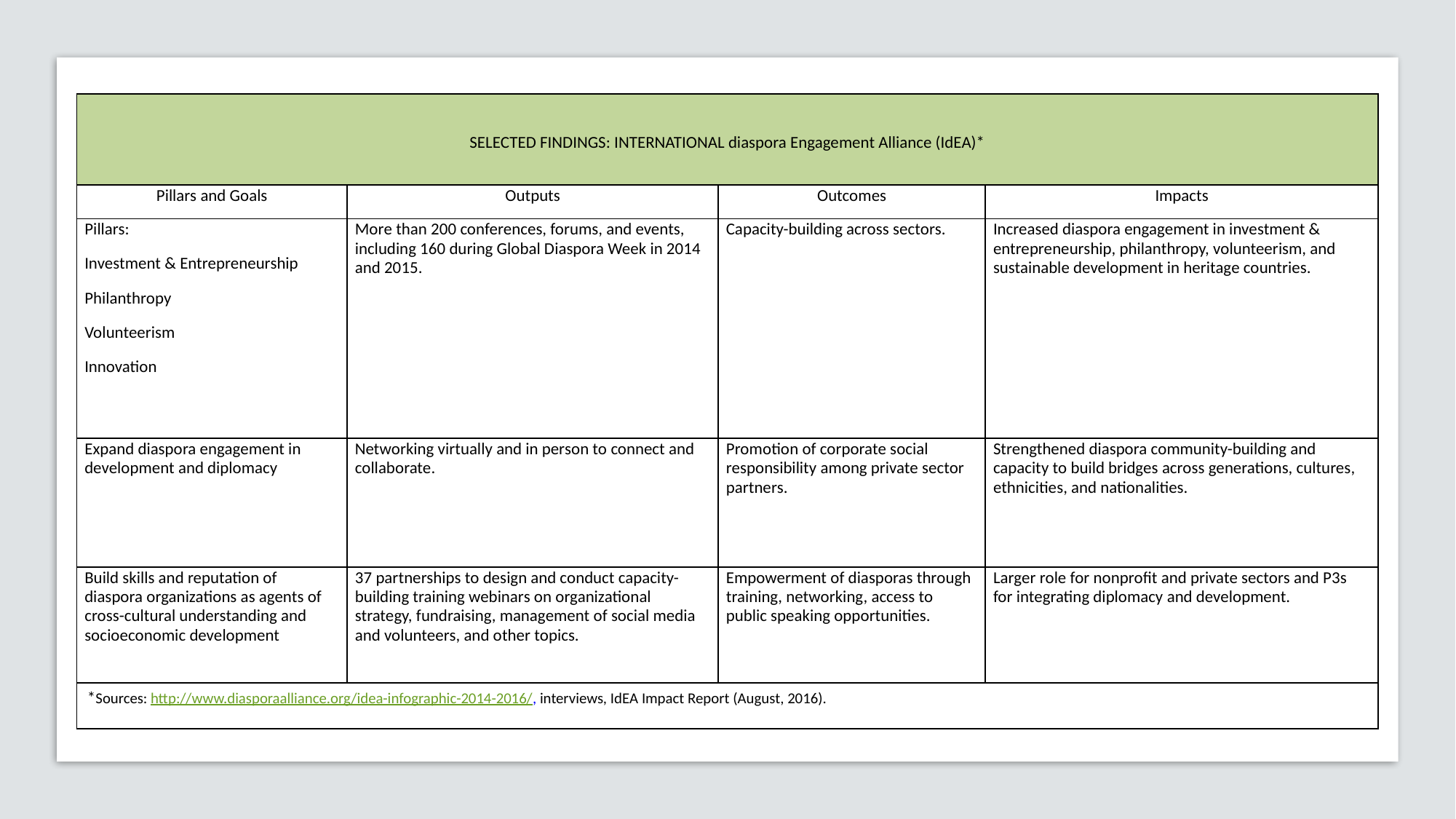

| SELECTED FINDINGS: INTERNATIONAL diaspora Engagement Alliance (IdEA)\* |  |  |  |
| --- | --- | --- | --- |
| Pillars and Goals | Outputs | Outcomes | Impacts |
| Pillars: Investment & Entrepreneurship Philanthropy Volunteerism Innovation | More than 200 conferences, forums, and events, including 160 during Global Diaspora Week in 2014 and 2015. | Capacity-building across sectors. | Increased diaspora engagement in investment & entrepreneurship, philanthropy, volunteerism, and sustainable development in heritage countries. |
| Expand diaspora engagement in development and diplomacy | Networking virtually and in person to connect and collaborate. | Promotion of corporate social responsibility among private sector partners. | Strengthened diaspora community-building and capacity to build bridges across generations, cultures, ethnicities, and nationalities. |
| Build skills and reputation of diaspora organizations as agents of cross-cultural understanding and socioeconomic development | 37 partnerships to design and conduct capacity-building training webinars on organizational strategy, fundraising, management of social media and volunteers, and other topics. | Empowerment of diasporas through training, networking, access to public speaking opportunities. | Larger role for nonprofit and private sectors and P3s for integrating diplomacy and development. |
| \*Sources: http://www.diasporaalliance.org/idea-infographic-2014-2016/, interviews, IdEA Impact Report (August, 2016). |  |  |  |